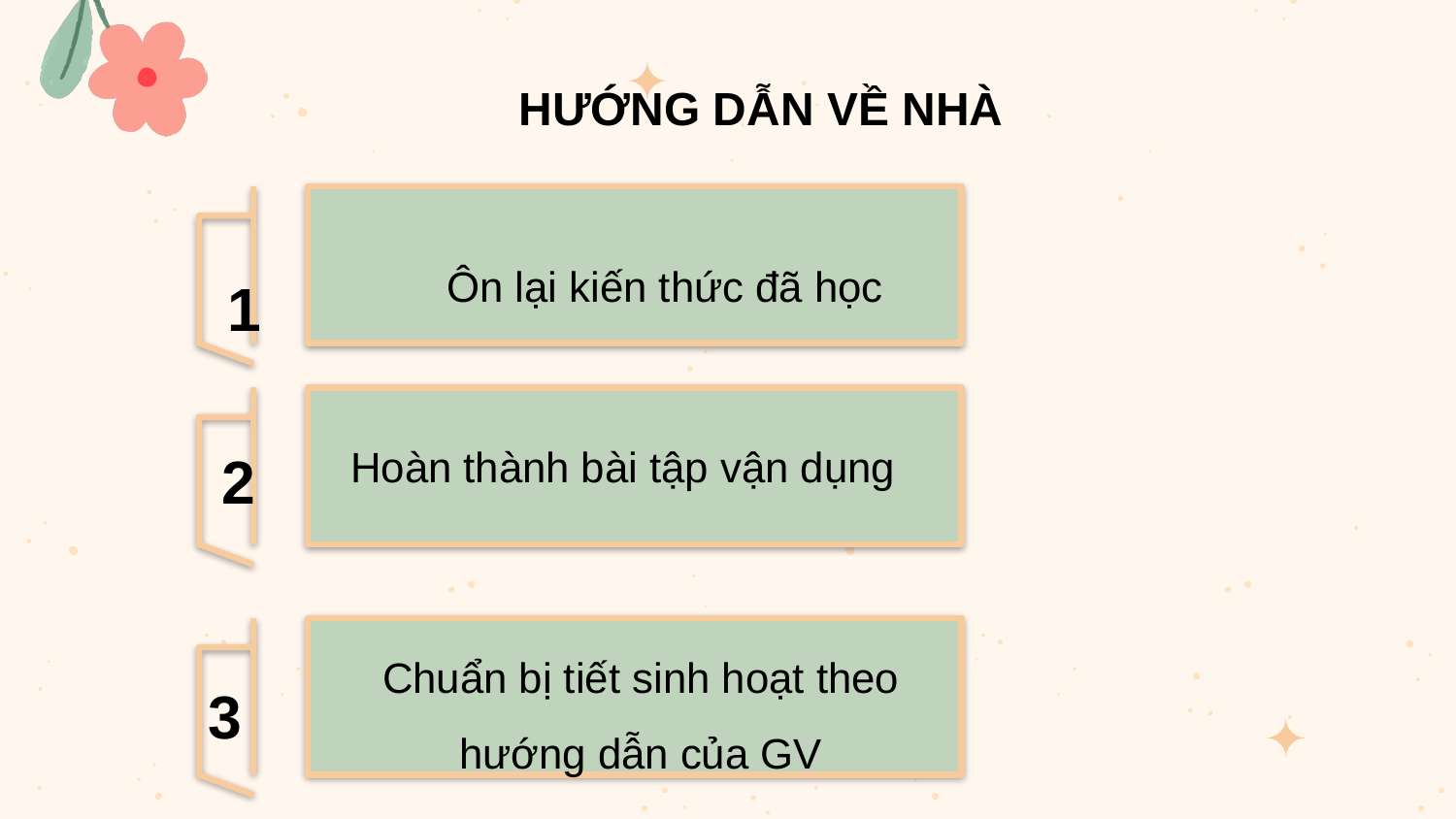

HƯỚNG DẪN VỀ NHÀ

1
Ôn lại kiến thức đã học

Hoàn thành bài tập vận dụng
2

Chuẩn bị tiết sinh hoạt theo hướng dẫn của GV
3